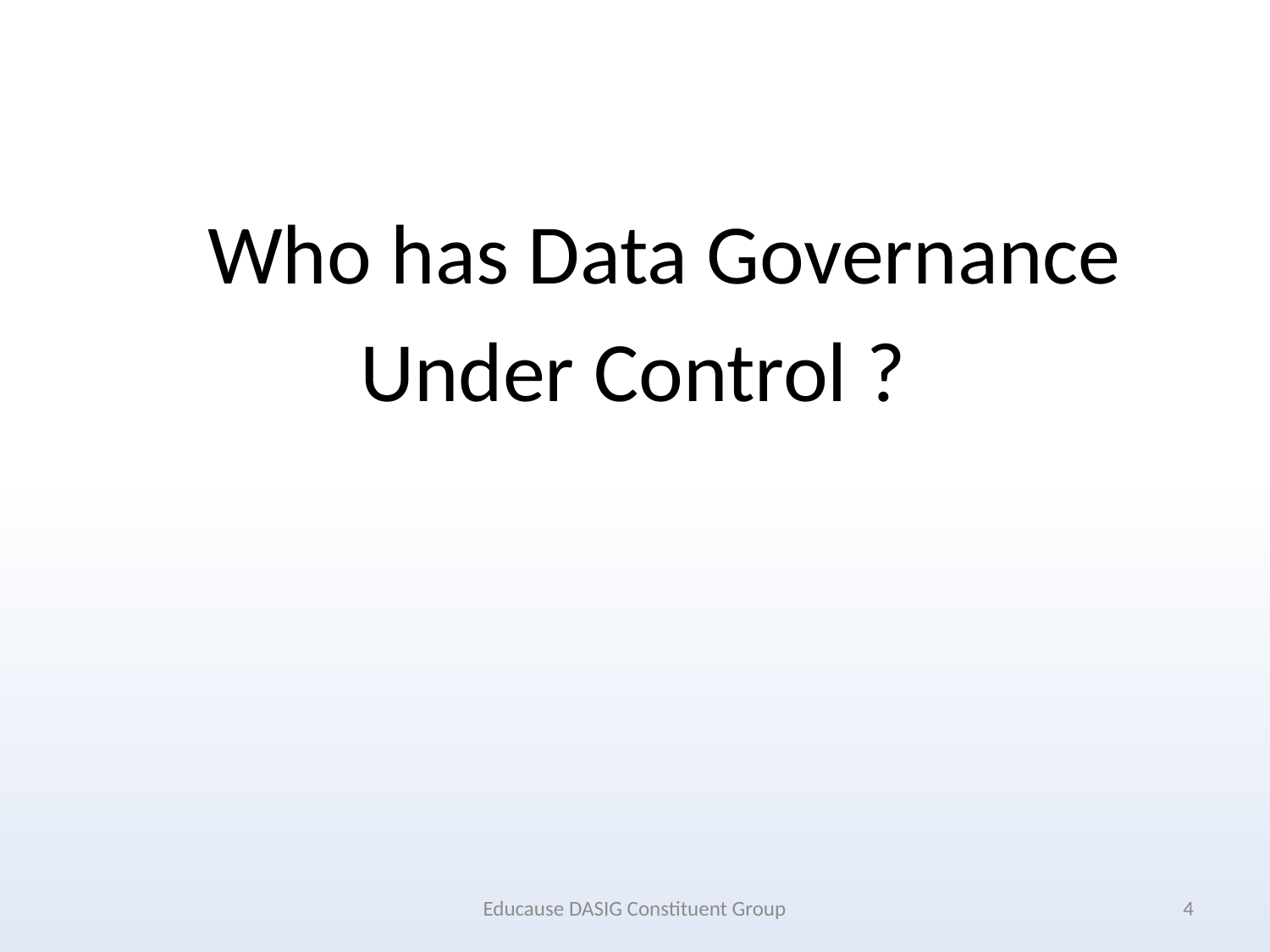

Who has Data Governance
           Under Control ?

Educause DASIG Constituent Group
4